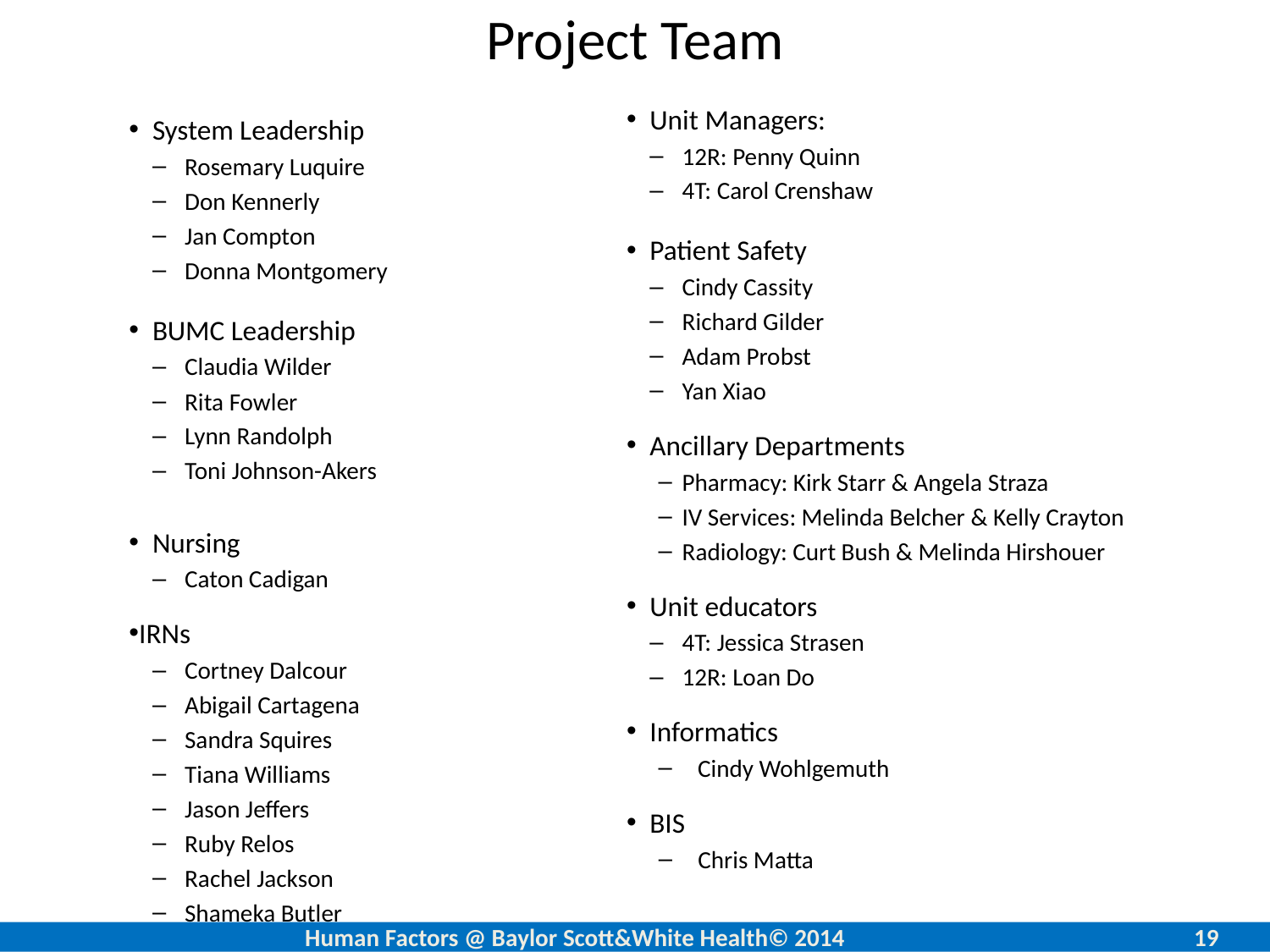

# Project Team
Unit Managers:
12R: Penny Quinn
4T: Carol Crenshaw

Patient Safety
Cindy Cassity
Richard Gilder
Adam Probst
Yan Xiao

Ancillary Departments
Pharmacy: Kirk Starr & Angela Straza
IV Services: Melinda Belcher & Kelly Crayton
Radiology: Curt Bush & Melinda Hirshouer

Unit educators
4T: Jessica Strasen
12R: Loan Do

Informatics
Cindy Wohlgemuth

BIS
Chris Matta

System Leadership
Rosemary Luquire
Don Kennerly
Jan Compton
Donna Montgomery

BUMC Leadership
Claudia Wilder
Rita Fowler
Lynn Randolph
Toni Johnson-Akers

Nursing
Caton Cadigan

IRNs
Cortney Dalcour
Abigail Cartagena
Sandra Squires
Tiana Williams
Jason Jeffers
Ruby Relos
Rachel Jackson
Shameka Butler

		Human Factors @ Baylor Scott&White Health© 2014			19